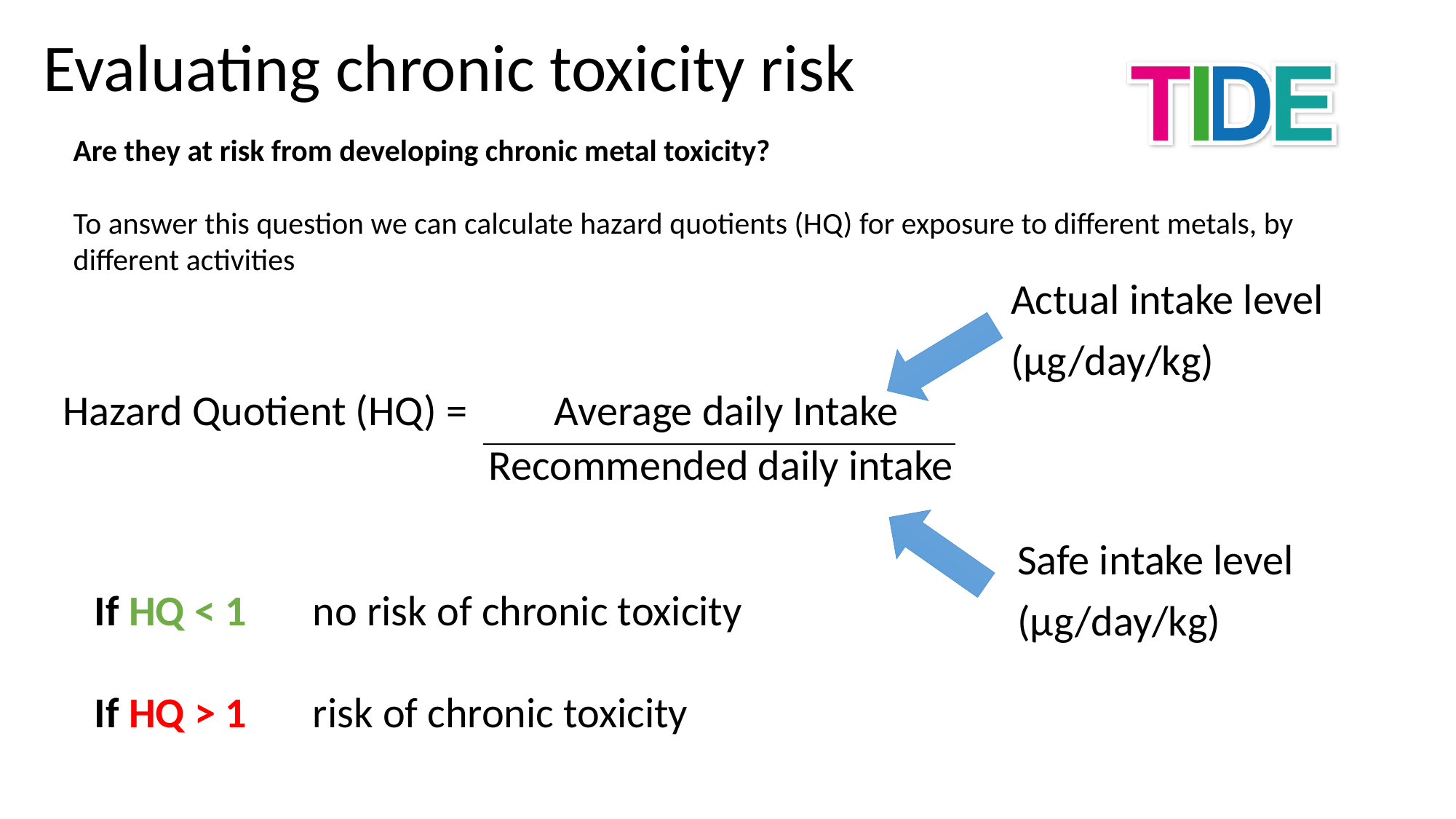

Evaluating chronic toxicity risk
Are they at risk from developing chronic metal toxicity?

To answer this question we can calculate hazard quotients (HQ) for exposure to different metals, by different activities

Actual intake level
(μg/day/kg)

Hazard Quotient (HQ) =         Average daily Intake
Recommended daily intake

Safe intake level
(μg/day/kg)
If HQ < 1 	no risk of chronic toxicity

If HQ > 1 	risk of chronic toxicity